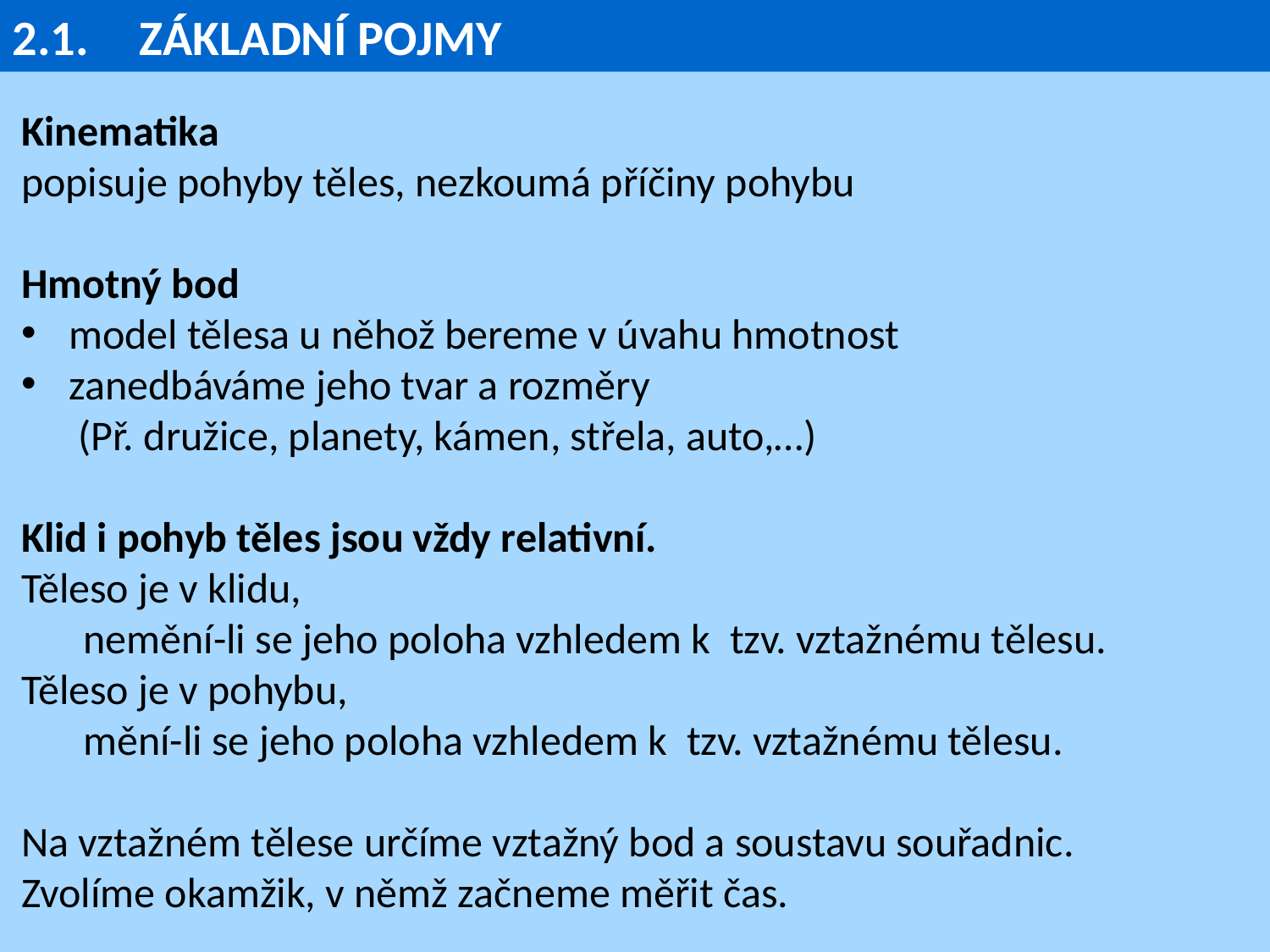

2.1.	ZÁKLADNÍ POJMY

Kinematika
popisuje pohyby těles, nezkoumá příčiny pohybu

Hmotný bod
model tělesa u něhož bereme v úvahu hmotnost
zanedbáváme jeho tvar a rozměry
      (Př. družice, planety, kámen, střela, auto,…)

Klid i pohyb těles jsou vždy relativní.
Těleso je v klidu,
	nemění-li se jeho poloha vzhledem k  tzv. vztažnému tělesu.
Těleso je v pohybu,
	mění-li se jeho poloha vzhledem k  tzv. vztažnému tělesu.

Na vztažném tělese určíme vztažný bod a soustavu souřadnic.
Zvolíme okamžik, v němž začneme měřit čas.